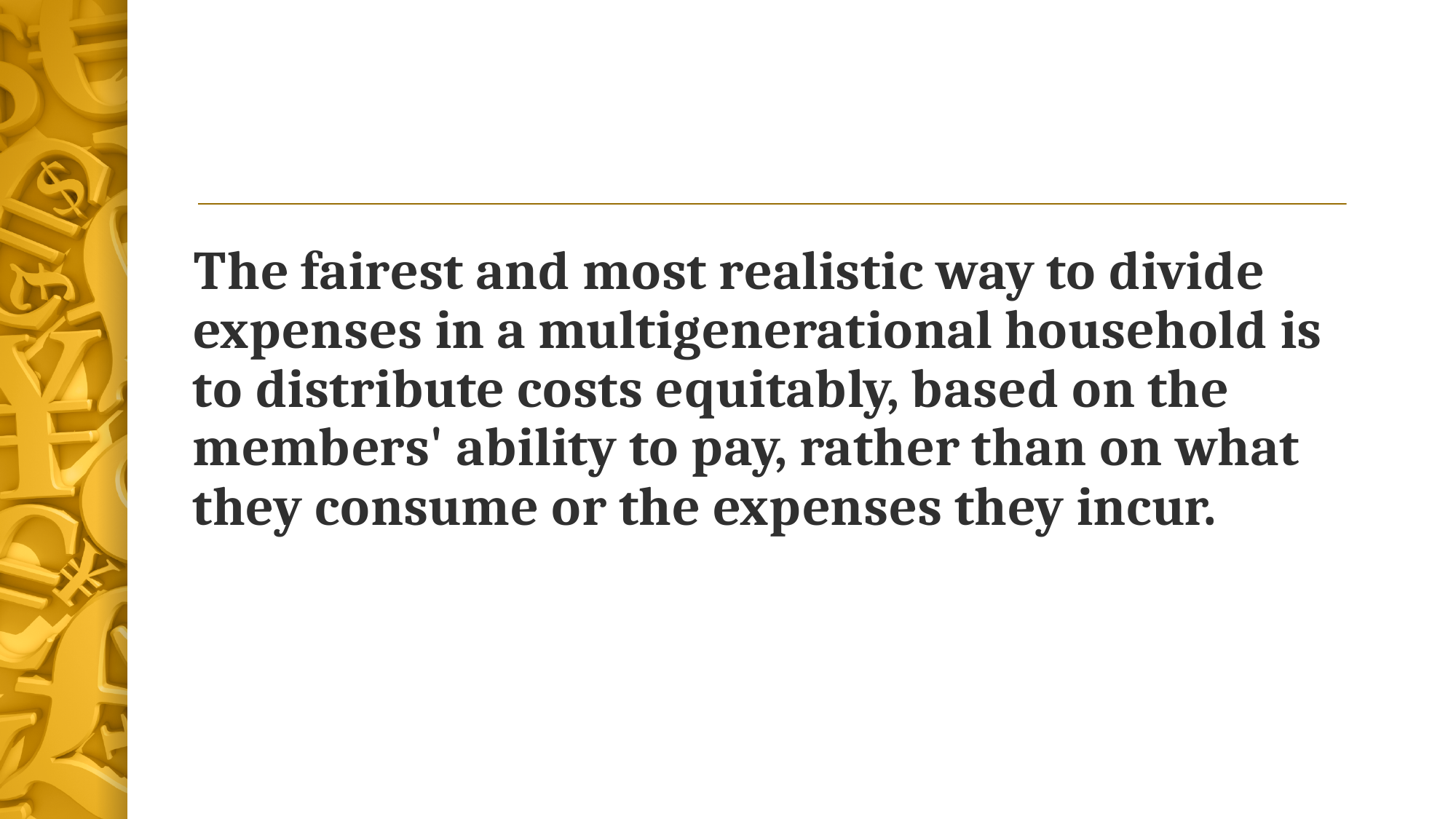

The fairest and most realistic way to divide expenses in a multigenerational household is to distribute costs equitably, based on the members' ability to pay, rather than on what they consume or the expenses they incur.